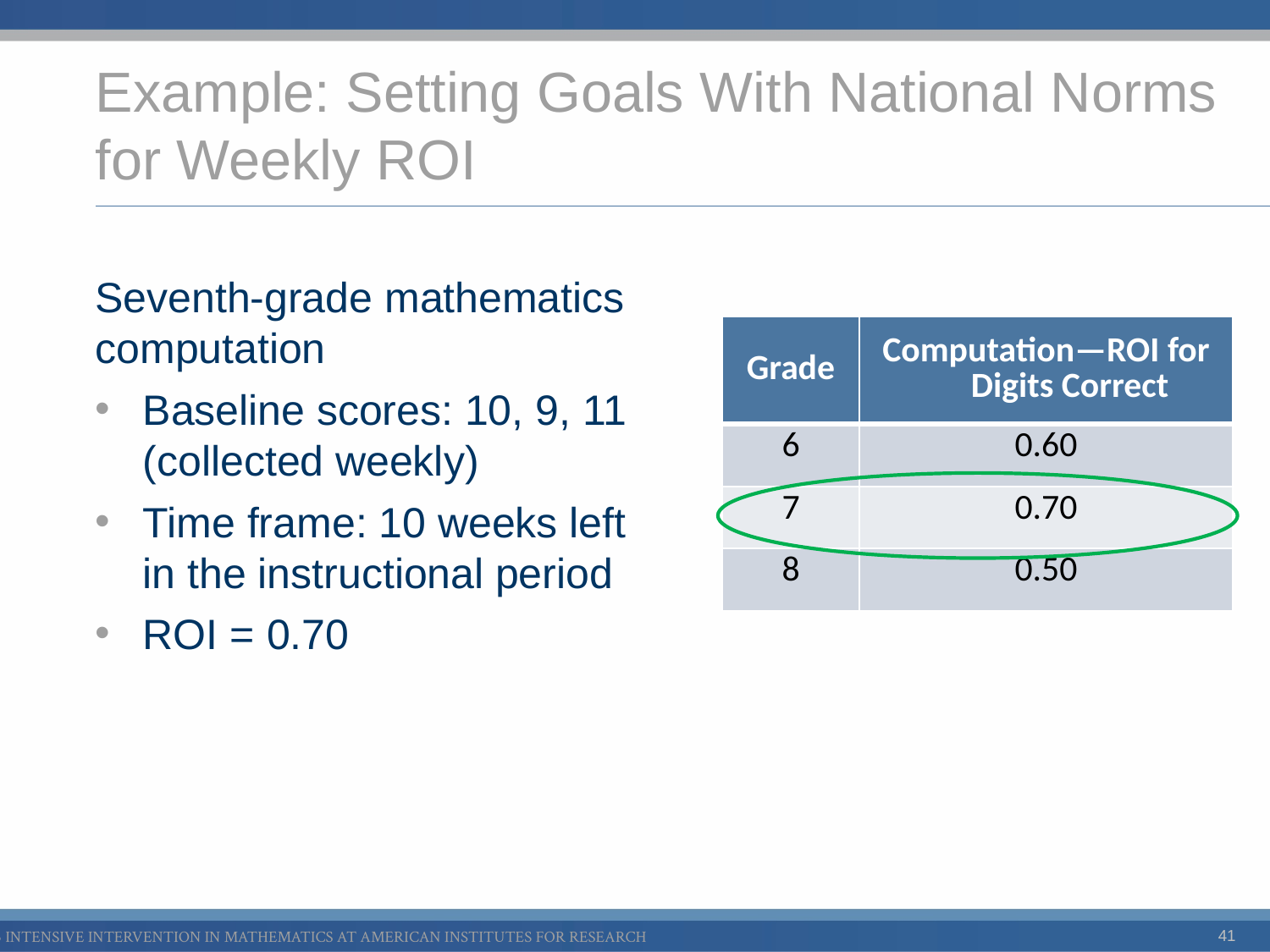

# Example: Setting Goals With National Norms for Weekly ROI
Seventh-grade mathematics computation
Baseline scores: 10, 9, 11 (collected weekly)
Time frame: 10 weeks left in the instructional period
ROI = 0.70
| Grade | Computation—ROI for Digits Correct |
| --- | --- |
| 6 | 0.60 |
| 7 | 0.70 |
| 8 | 0.50 |

41